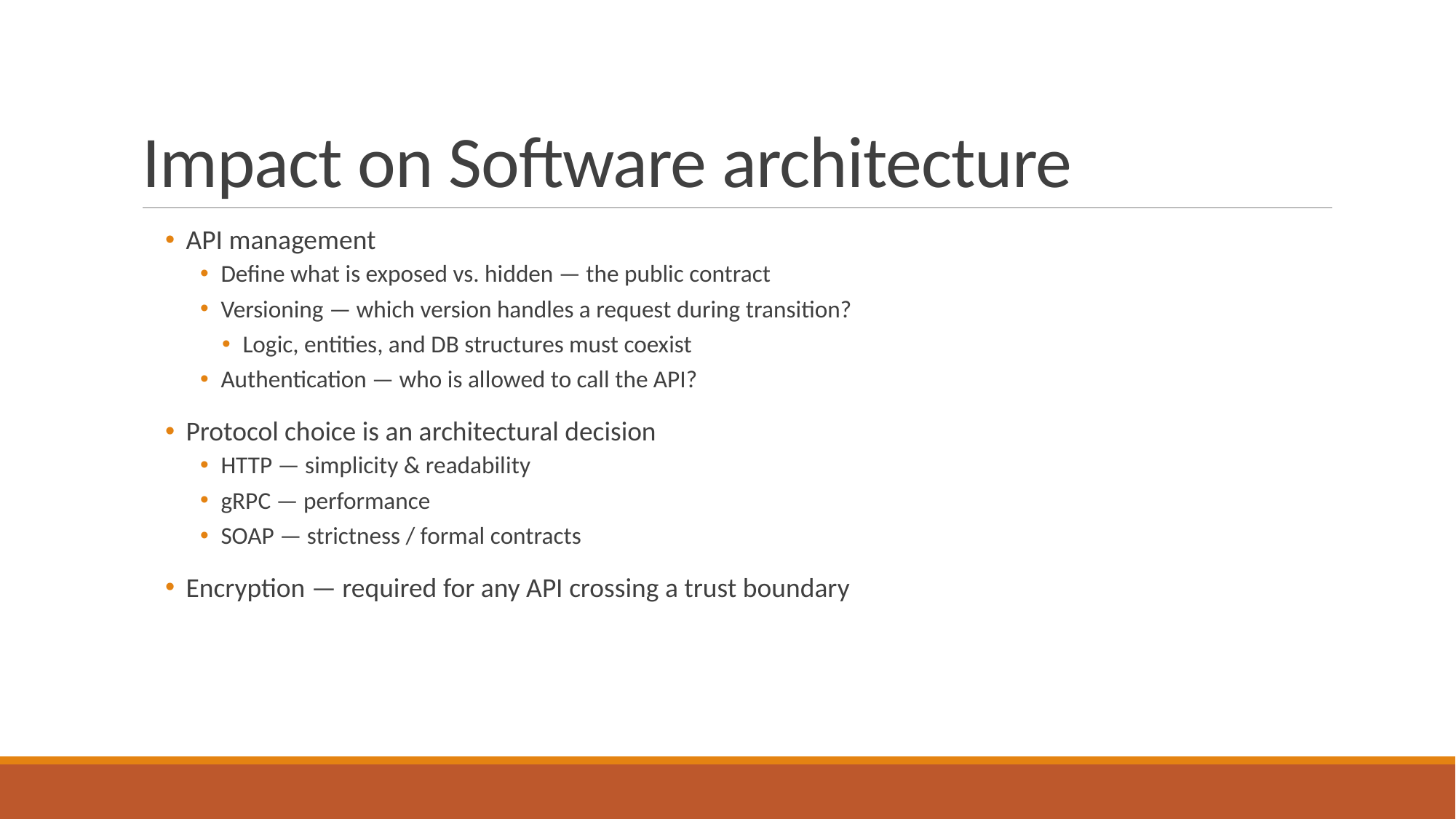

# Impact on Software architecture
API management
Define what is exposed vs. hidden — the public contract
Versioning — which version handles a request during transition?
Logic, entities, and DB structures must coexist
Authentication — who is allowed to call the API?
Protocol choice is an architectural decision
HTTP — simplicity & readability
gRPC — performance
SOAP — strictness / formal contracts
Encryption — required for any API crossing a trust boundary